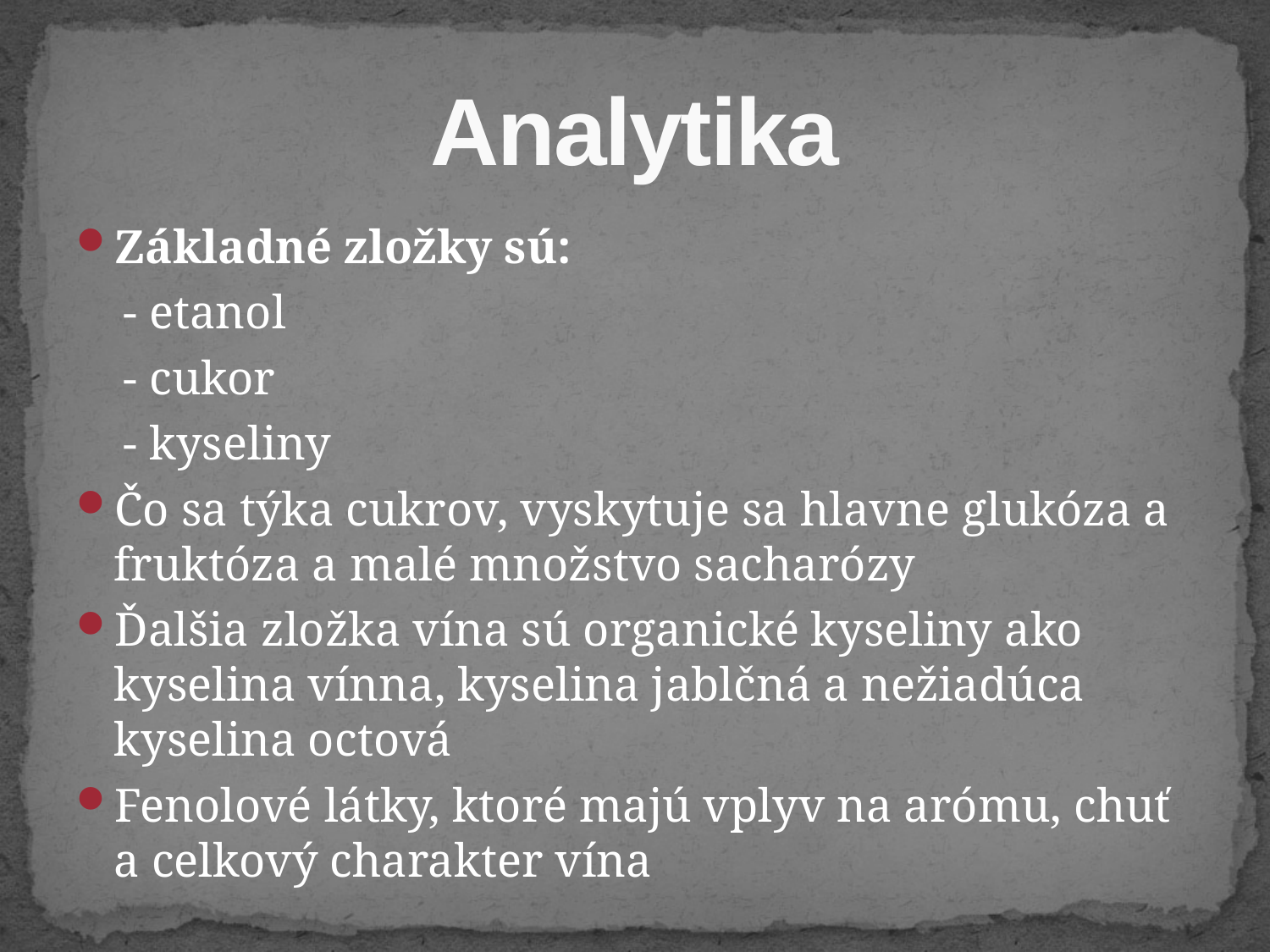

# Analytika
Základné zložky sú:
    - etanol
    - cukor
    - kyseliny
Čo sa týka cukrov, vyskytuje sa hlavne glukóza a fruktóza a malé množstvo sacharózy
Ďalšia zložka vína sú organické kyseliny ako kyselina vínna, kyselina jablčná a nežiadúca kyselina octová
Fenolové látky, ktoré majú vplyv na arómu, chuť a celkový charakter vína